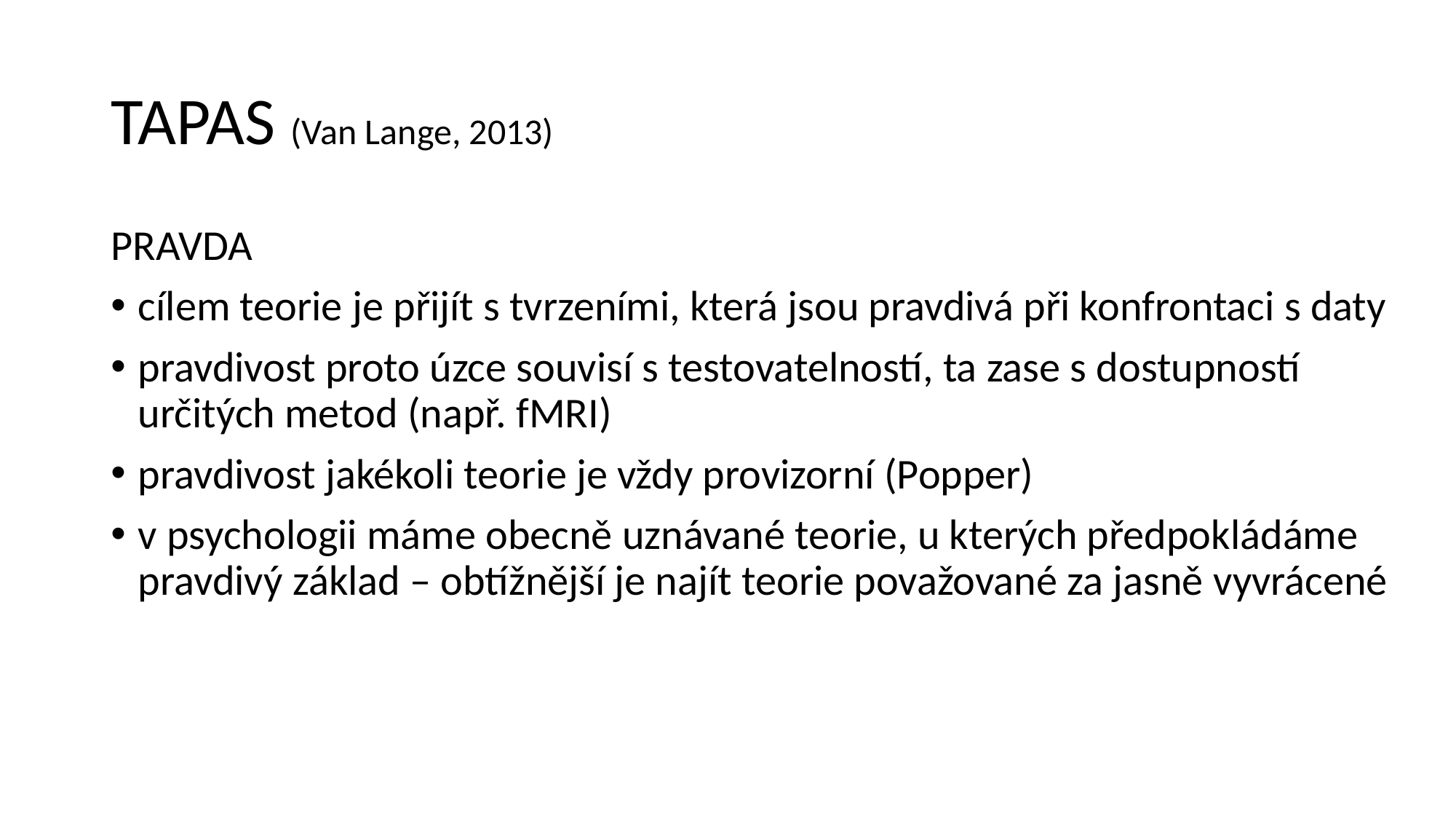

# TAPAS (Van Lange, 2013)
PRAVDA
cílem teorie je přijít s tvrzeními, která jsou pravdivá při konfrontaci s daty
pravdivost proto úzce souvisí s testovatelností, ta zase s dostupností určitých metod (např. fMRI)
pravdivost jakékoli teorie je vždy provizorní (Popper)
v psychologii máme obecně uznávané teorie, u kterých předpokládáme pravdivý základ – obtížnější je najít teorie považované za jasně vyvrácené